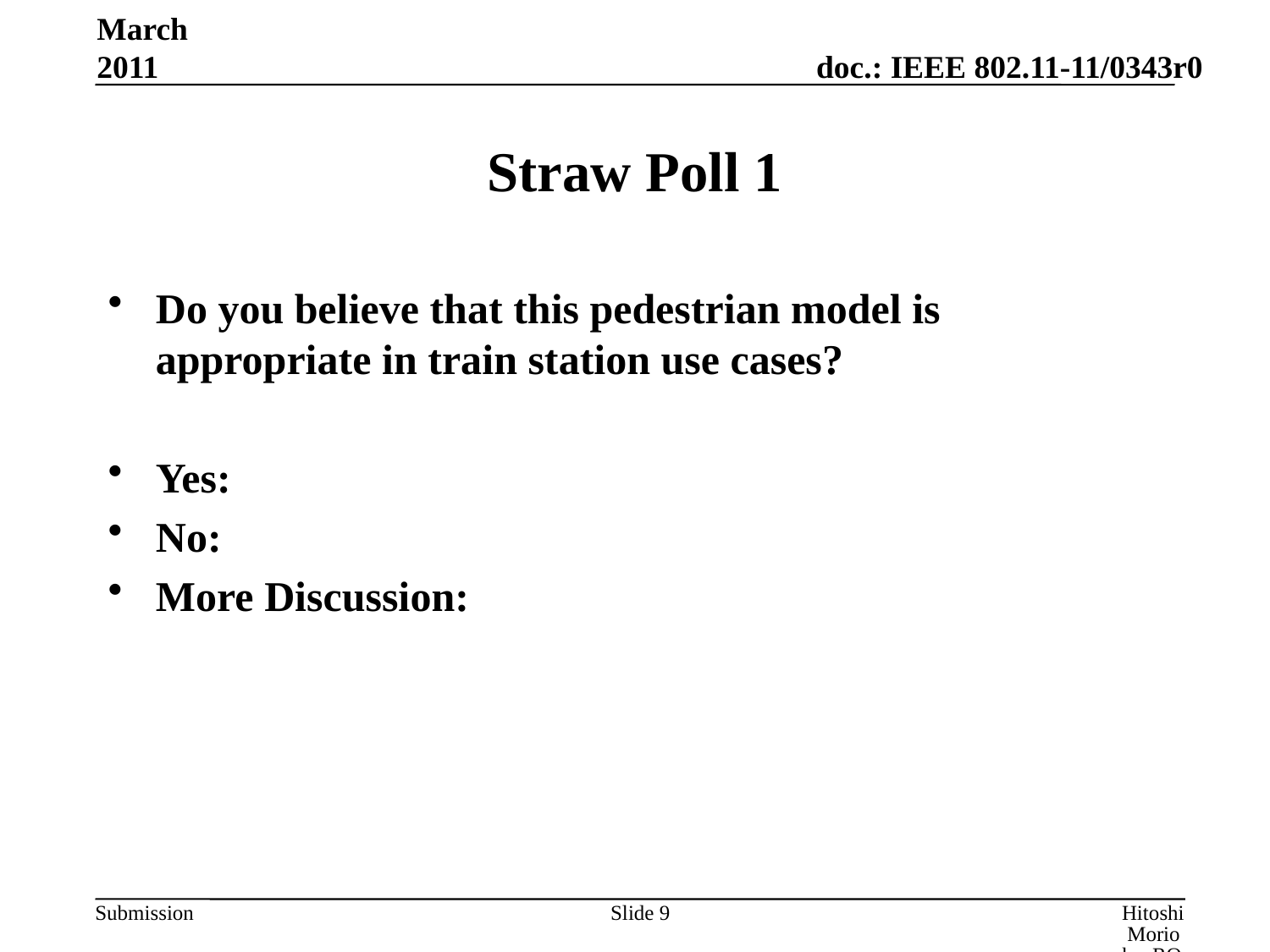

March 2011
# Straw Poll 1
Do you believe that this pedestrian model is appropriate in train station use cases?

Yes:
No:
More Discussion:
Slide 9
Hitoshi Morioka, ROOT INC.